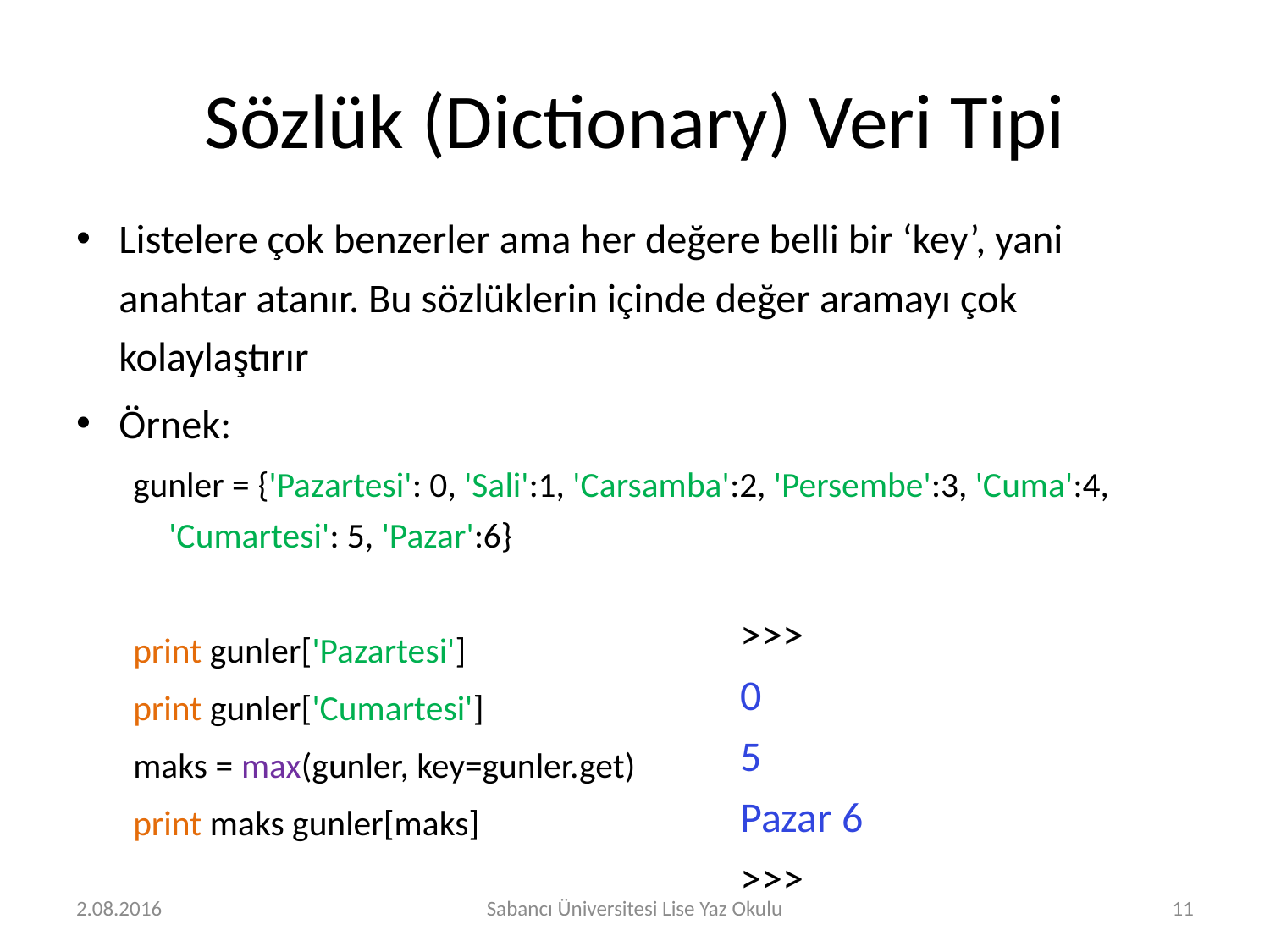

# Sözlük (Dictionary) Veri Tipi
Listelere çok benzerler ama her değere belli bir ‘key’, yani anahtar atanır. Bu sözlüklerin içinde değer aramayı çok kolaylaştırır
Örnek:
gunler = {'Pazartesi': 0, 'Sali':1, 'Carsamba':2, 'Persembe':3, 'Cuma':4, 'Cumartesi': 5, 'Pazar':6}

print gunler['Pazartesi']
print gunler['Cumartesi']
maks = max(gunler, key=gunler.get)
print maks gunler[maks]

>>>
0
5
Pazar 6
>>>
2.08.2016
Sabancı Üniversitesi Lise Yaz Okulu
11